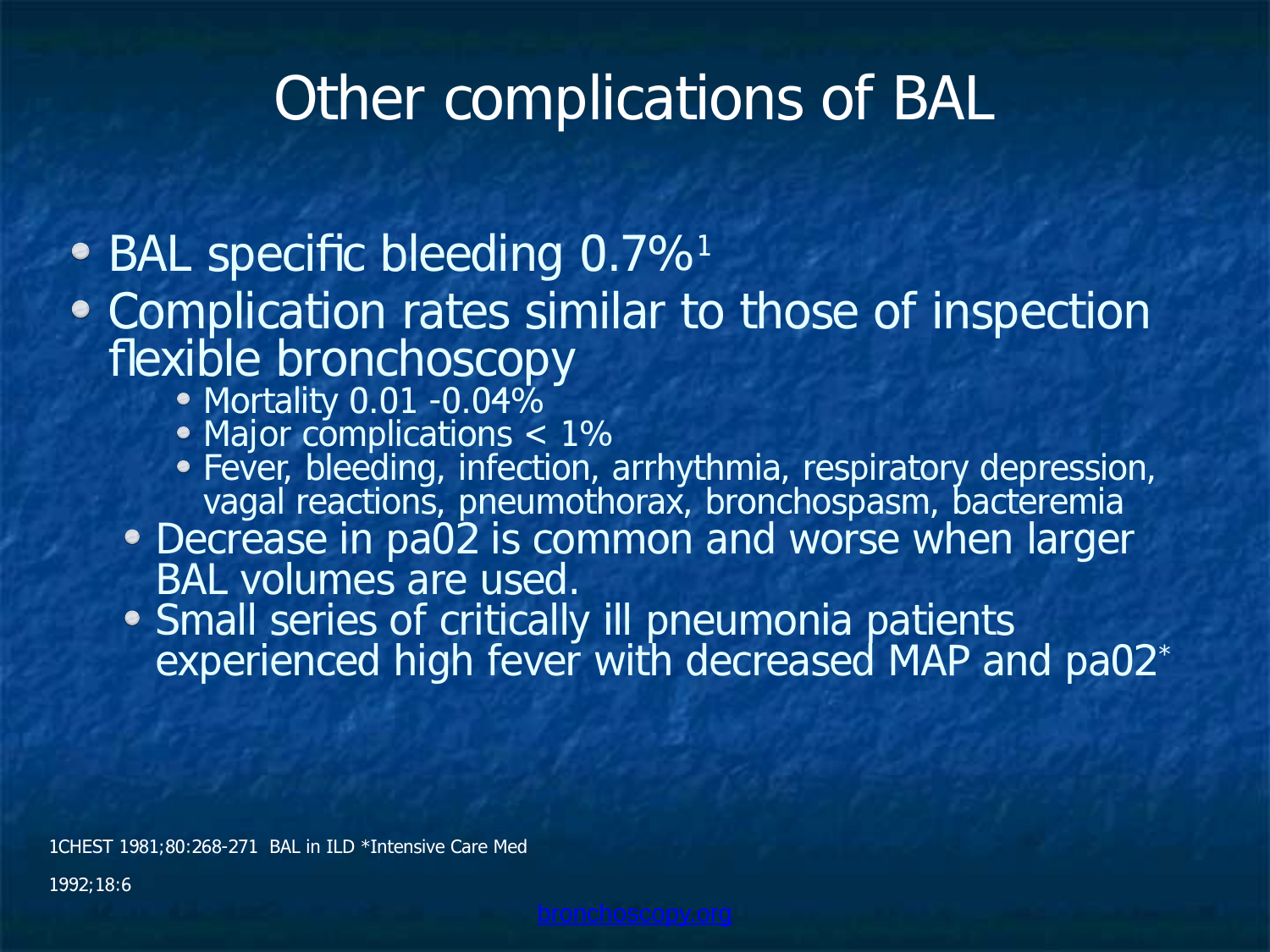

# Other complications of BAL
BAL specific bleeding 0.7%1
Complication rates similar to those of inspection flexible bronchoscopy
Mortality 0.01 -0.04%
Major complications < 1%
Fever, bleeding, infection, arrhythmia, respiratory depression, vagal reactions, pneumothorax, bronchospasm, bacteremia
Decrease in pa02 is common and worse when larger BAL volumes are used.
Small series of critically ill pneumonia patients experienced high fever with decreased MAP and pa02*
1CHEST 1981;80:268-271  BAL in ILD *Intensive Care Med 1992;18:6
bronchoscopy.org
26